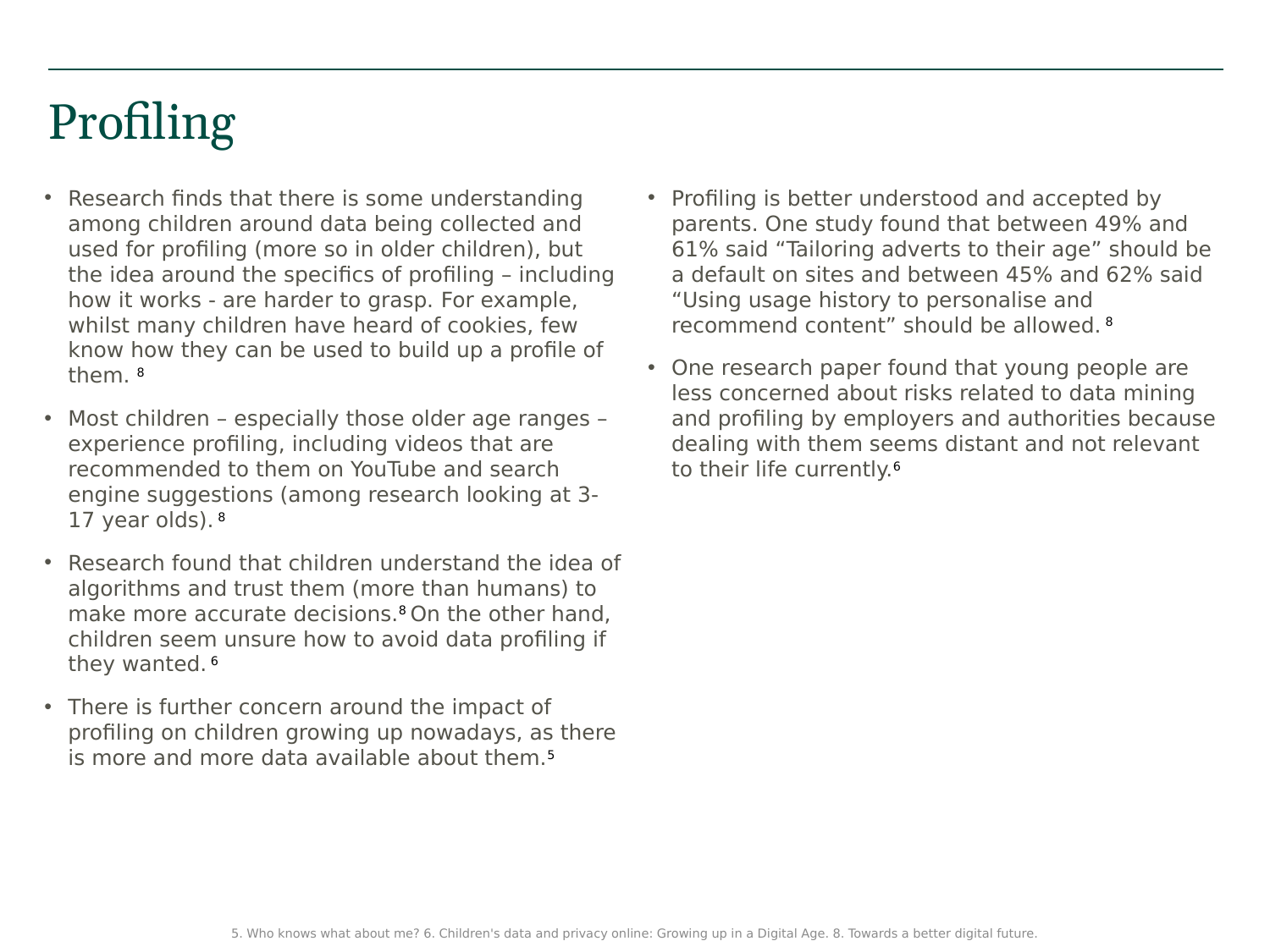

# Profiling
Research finds that there is some understanding among children around data being collected and used for profiling (more so in older children), but the idea around the specifics of profiling – including how it works - are harder to grasp. For example, whilst many children have heard of cookies, few know how they can be used to build up a profile of them. 8
Most children – especially those older age ranges – experience profiling, including videos that are recommended to them on YouTube and search engine suggestions (among research looking at 3-17 year olds). 8
Research found that children understand the idea of algorithms and trust them (more than humans) to make more accurate decisions.8 On the other hand, children seem unsure how to avoid data profiling if they wanted. 6
There is further concern around the impact of profiling on children growing up nowadays, as there is more and more data available about them.5
Profiling is better understood and accepted by parents. One study found that between 49% and 61% said “Tailoring adverts to their age” should be a default on sites and between 45% and 62% said “Using usage history to personalise and recommend content” should be allowed. 8
One research paper found that young people are less concerned about risks related to data mining and profiling by employers and authorities because dealing with them seems distant and not relevant to their life currently.6
5. Who knows what about me? 6. Children's data and privacy online: Growing up in a Digital Age. 8. Towards a better digital future.